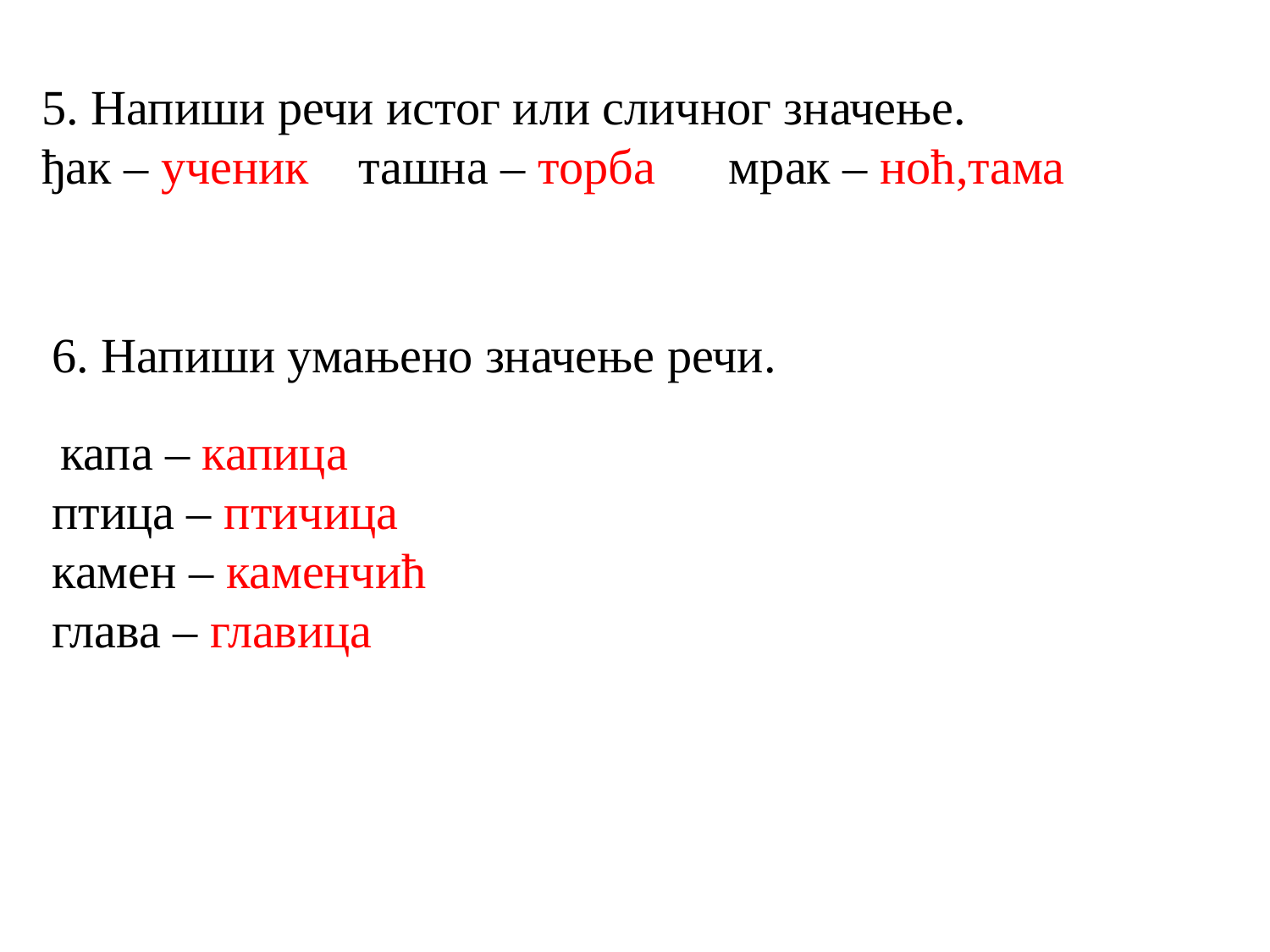

5. Напиши речи истог или сличног значење.
ђак – ученик    ташна – торба      мрак – ноћ,тама
6. Напиши умањено значење речи.

 капа – капица
птица – птичица
камен – каменчић
глава – главица